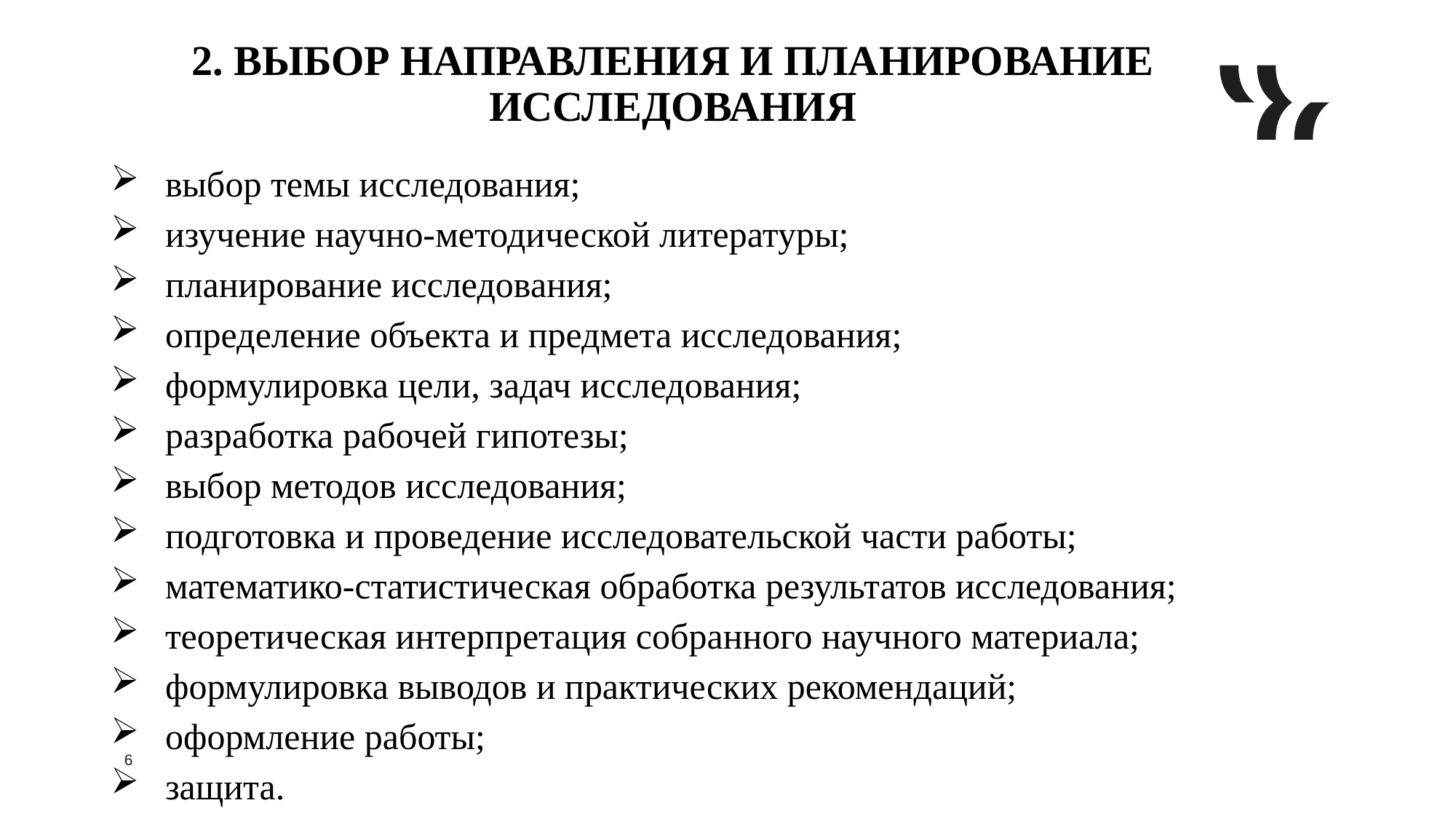

# 2. ВЫБОР НАПРАВЛЕНИЯ И ПЛАНИРОВАНИЕ ИССЛЕДОВАНИЯ
выбор темы исследования;
изучение научно-методической литературы;
планирование исследования;
определение объекта и предмета исследования;
формулировка цели, задач исследования;
разработка рабочей гипотезы;
выбор методов исследования;
подготовка и проведение исследовательской части работы;
математико-статистическая обработка результатов исследования;
теоретическая интерпретация собранного научного материала;
формулировка выводов и практических рекомендаций;
оформление работы;
защита.
6